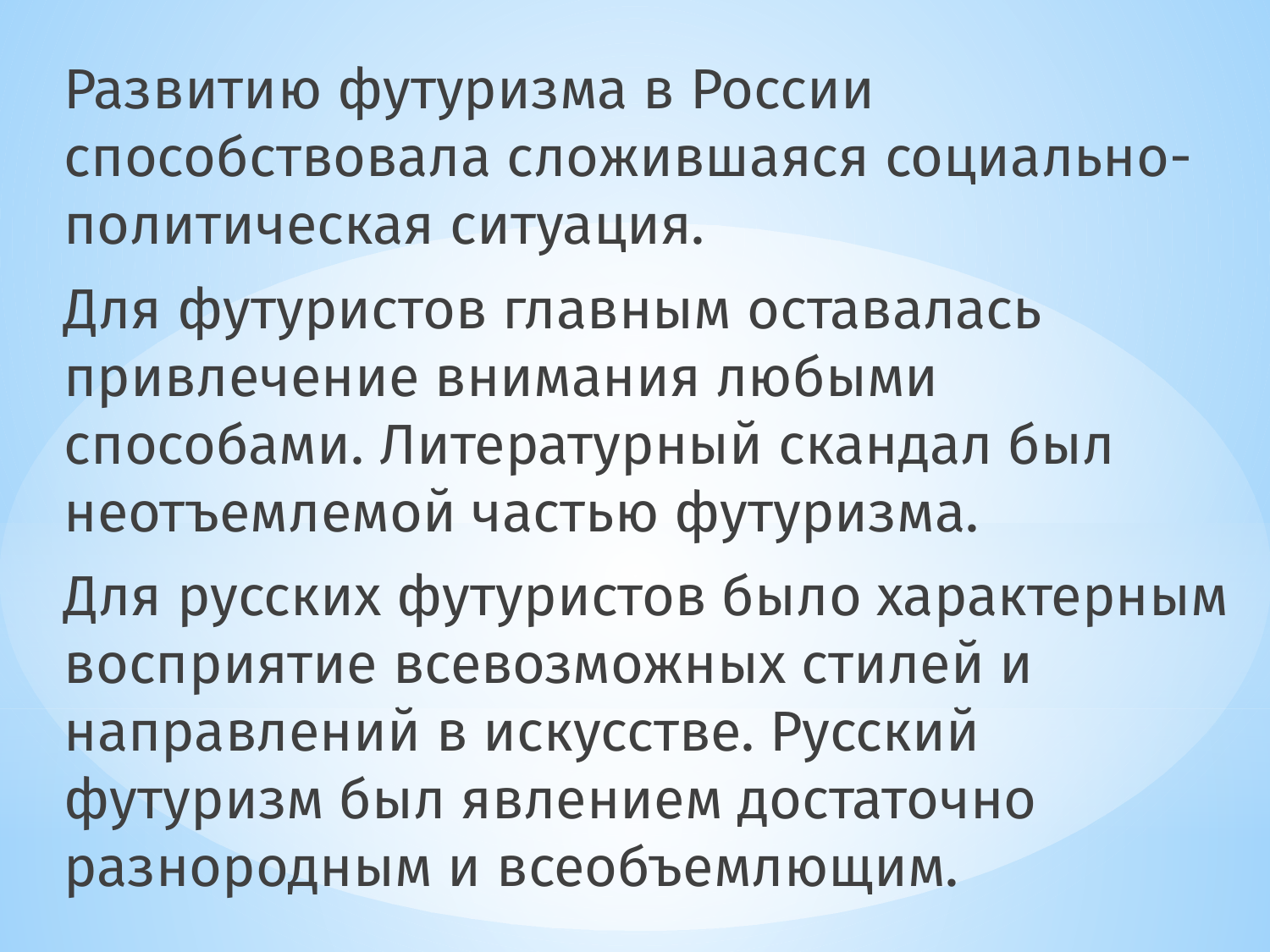

Развитию футуризма в России способствовала сложившаяся социально-политическая ситуация.
Для футуристов главным оставалась привлечение внимания любыми способами. Литературный скандал был неотъемлемой частью футуризма.
Для русских футуристов было характерным восприятие всевозможных стилей и направлений в искусстве. Русский футуризм был явлением достаточно разнородным и всеобъемлющим.